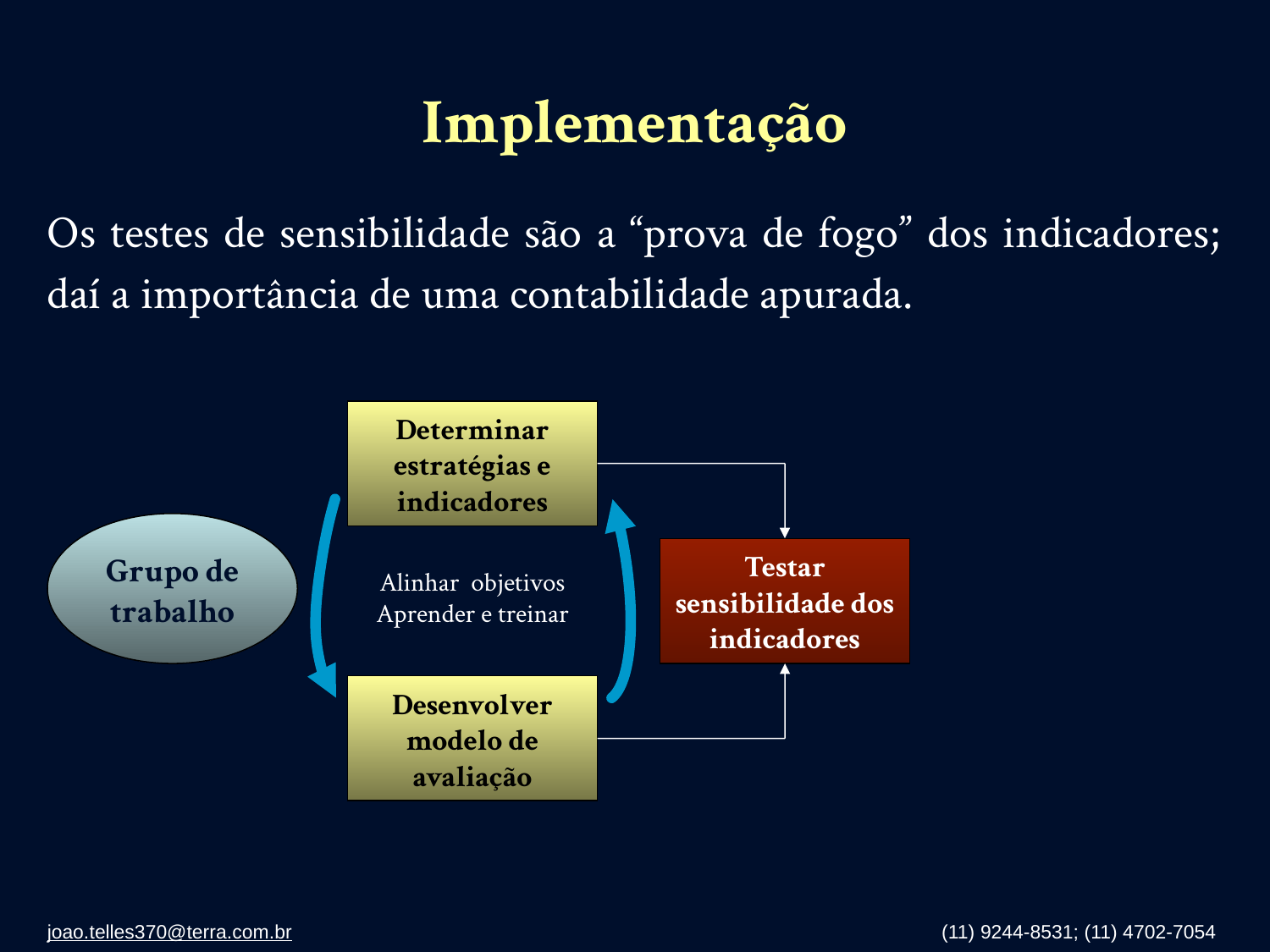

# Implementação
Os testes de sensibilidade são a “prova de fogo” dos indicadores; daí a importância de uma contabilidade apurada.

Determinar estratégias e indicadores

Grupo de trabalho
Testar sensibilidade dos indicadores
Alinhar  objetivos
Aprender e treinar

Desenvolver modelo de avaliação